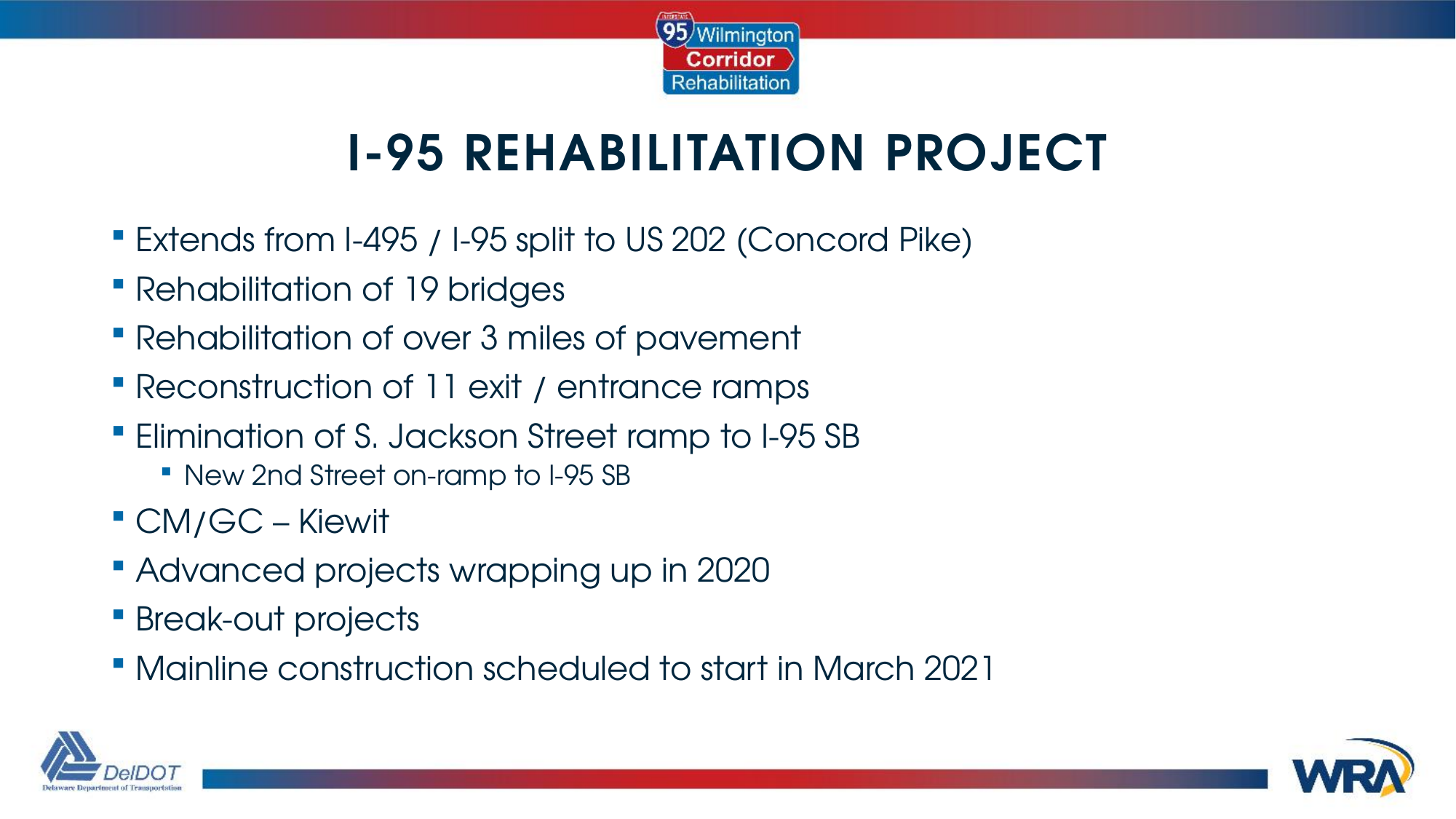

# I-95 Rehabilitation project
Extends from I-495 / I-95 split to US 202 (Concord Pike)
Rehabilitation of 19 bridges
Rehabilitation of over 3 miles of pavement
Reconstruction of 11 exit / entrance ramps
Elimination of S. Jackson Street ramp to I-95 SB
New 2nd Street on-ramp to I-95 SB
CM/GC – Kiewit
Advanced projects wrapping up in 2020
Break-out projects
Mainline construction scheduled to start in March 2021